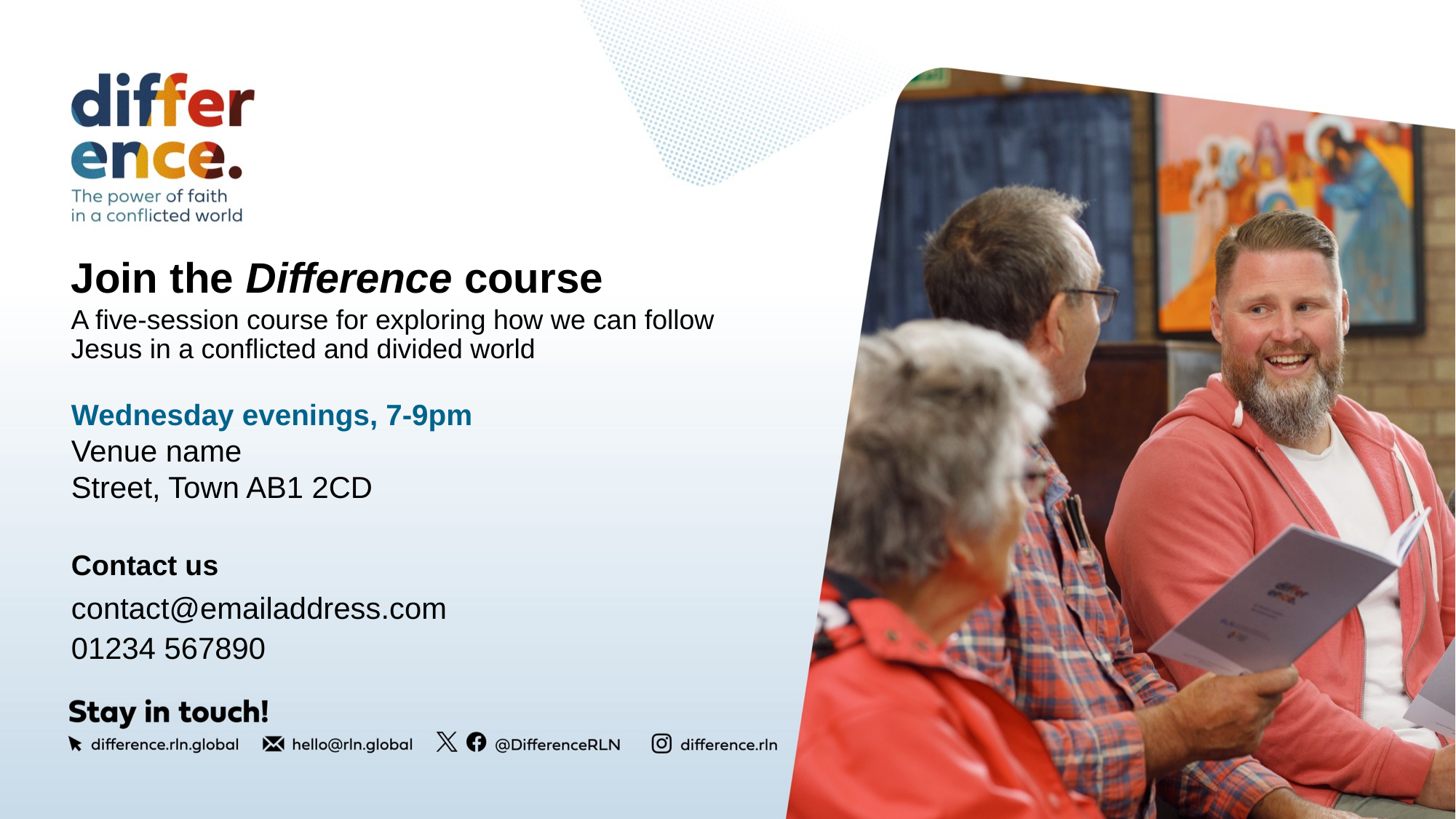

# Join the Difference course
A five-session course for exploring how we can follow Jesus in a conflicted and divided world
Wednesday evenings, 7-9pm
Venue name
Street, Town AB1 2CD
Contact us
contact@emailaddress.com
01234 567890